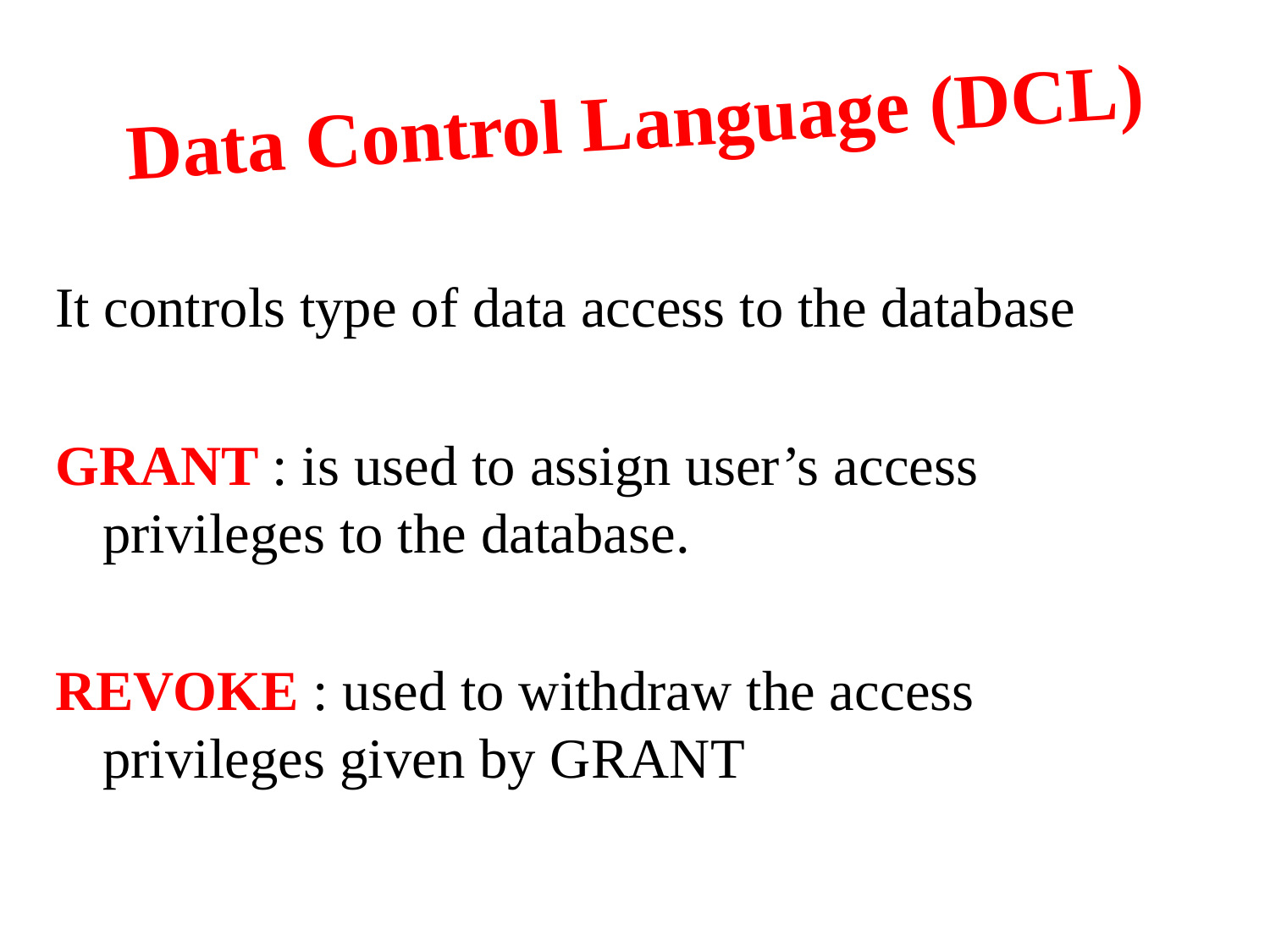

# Data Control Language (DCL)
It controls type of data access to the database

GRANT : is used to assign user’s access privileges to the database.

REVOKE : used to withdraw the access privileges given by GRANT